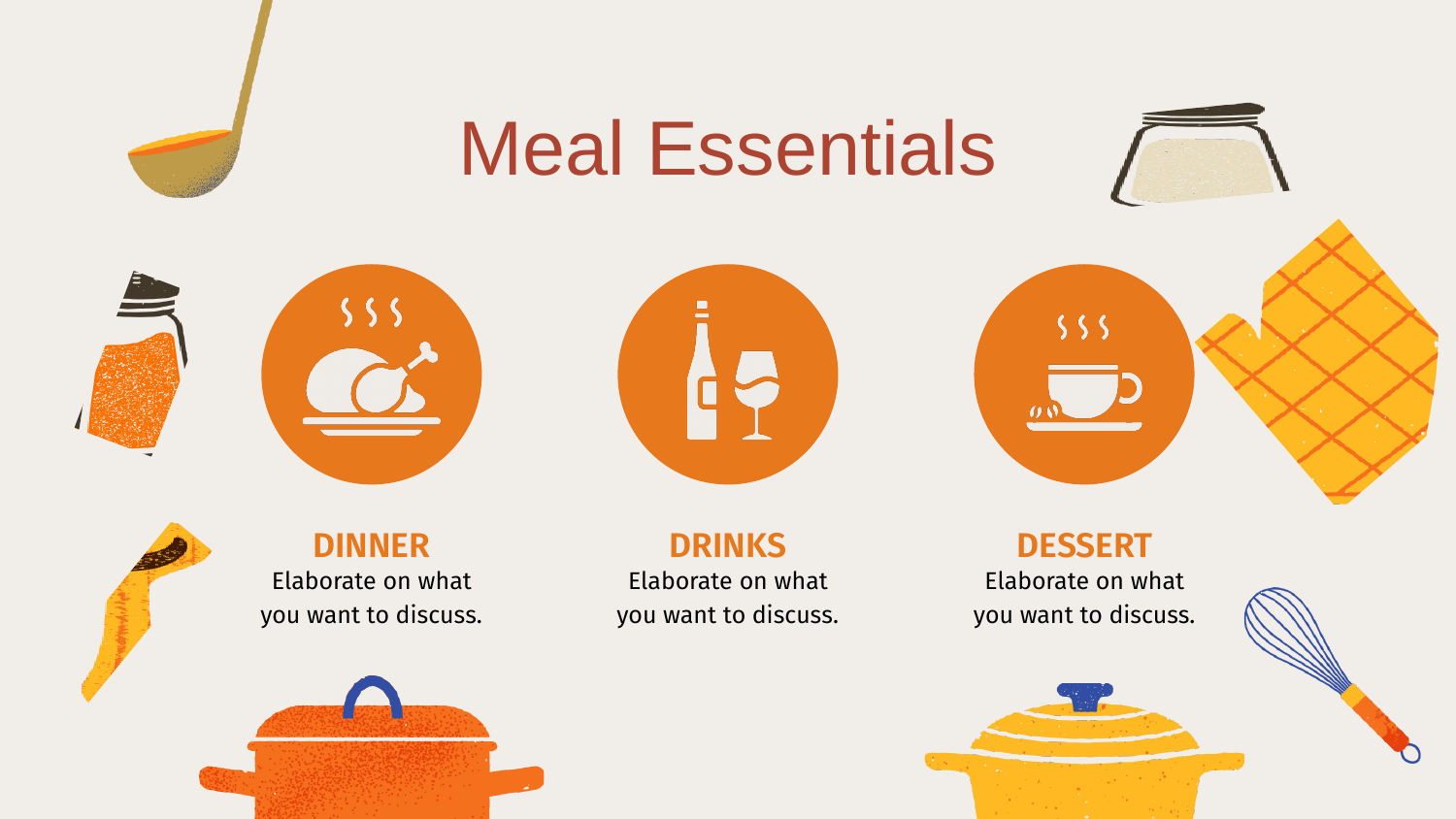

Meal Essentials

DINNER
DRINKS
DESSERT

Elaborate on what
you want to discuss.
Elaborate on what
you want to discuss.
Elaborate on what
you want to discuss.